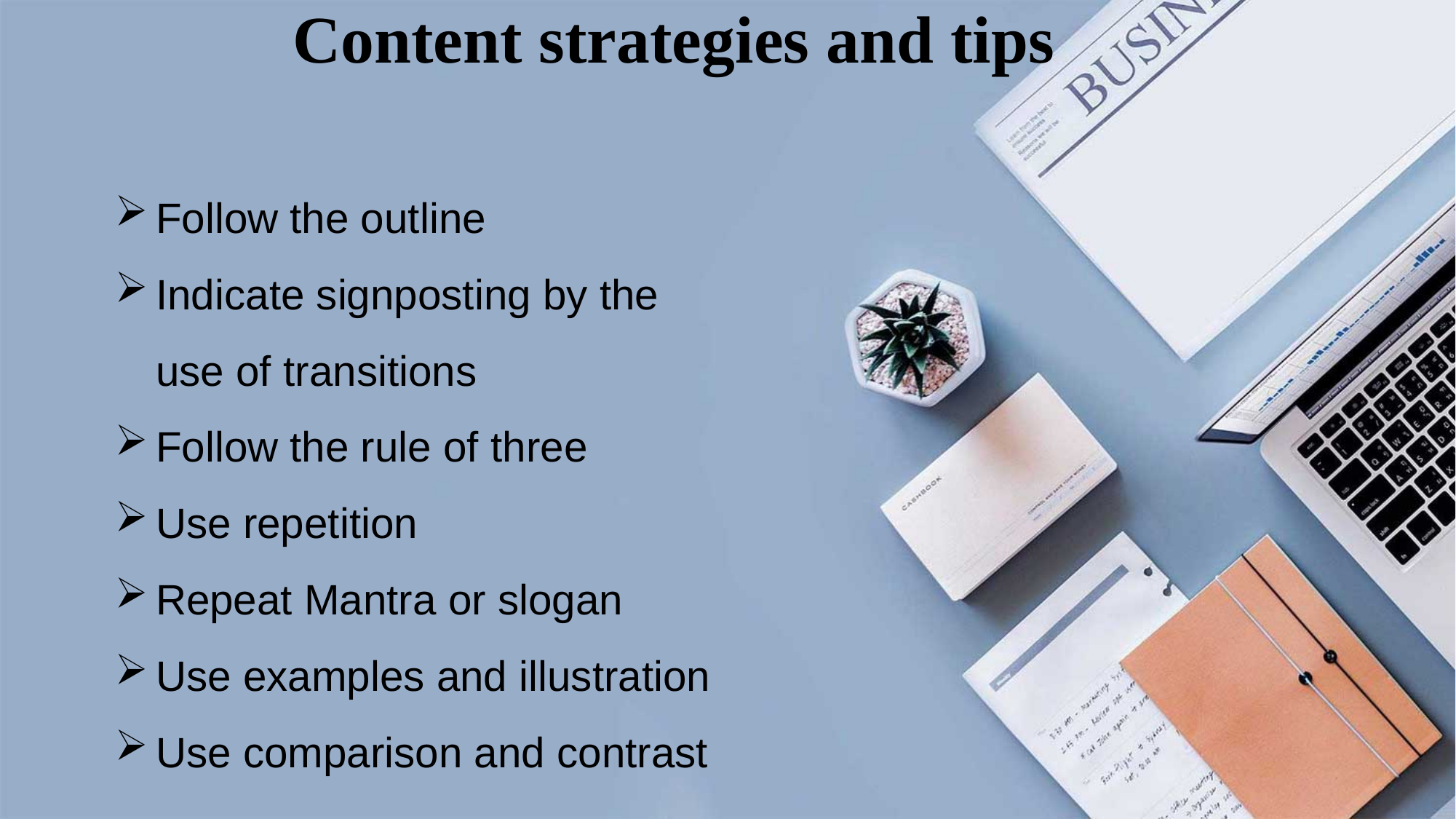

Content strategies and tips
Follow the outline
Indicate signposting by the use of transitions
Follow the rule of three
Use repetition
Repeat Mantra or slogan
Use examples and illustration
Use comparison and contrast